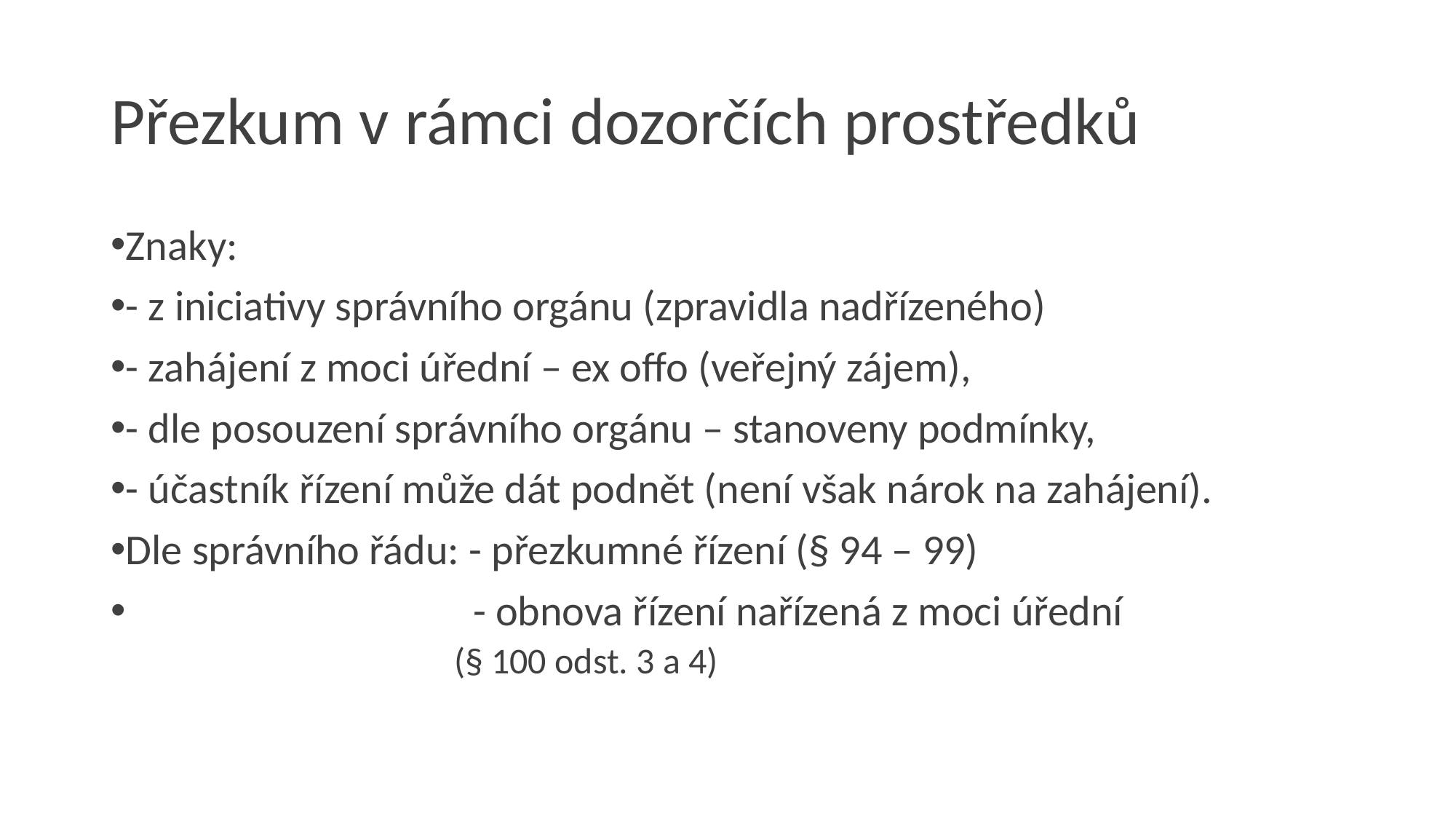

# Přezkum v rámci dozorčích prostředků
Znaky:
- z iniciativy správního orgánu (zpravidla nadřízeného)
- zahájení z moci úřední – ex offo (veřejný zájem),
- dle posouzení správního orgánu – stanoveny podmínky,
- účastník řízení může dát podnět (není však nárok na zahájení).
Dle správního řádu: - přezkumné řízení (§ 94 – 99)
                                    - obnova řízení nařízená z moci úřední
                                       (§ 100 odst. 3 a 4)